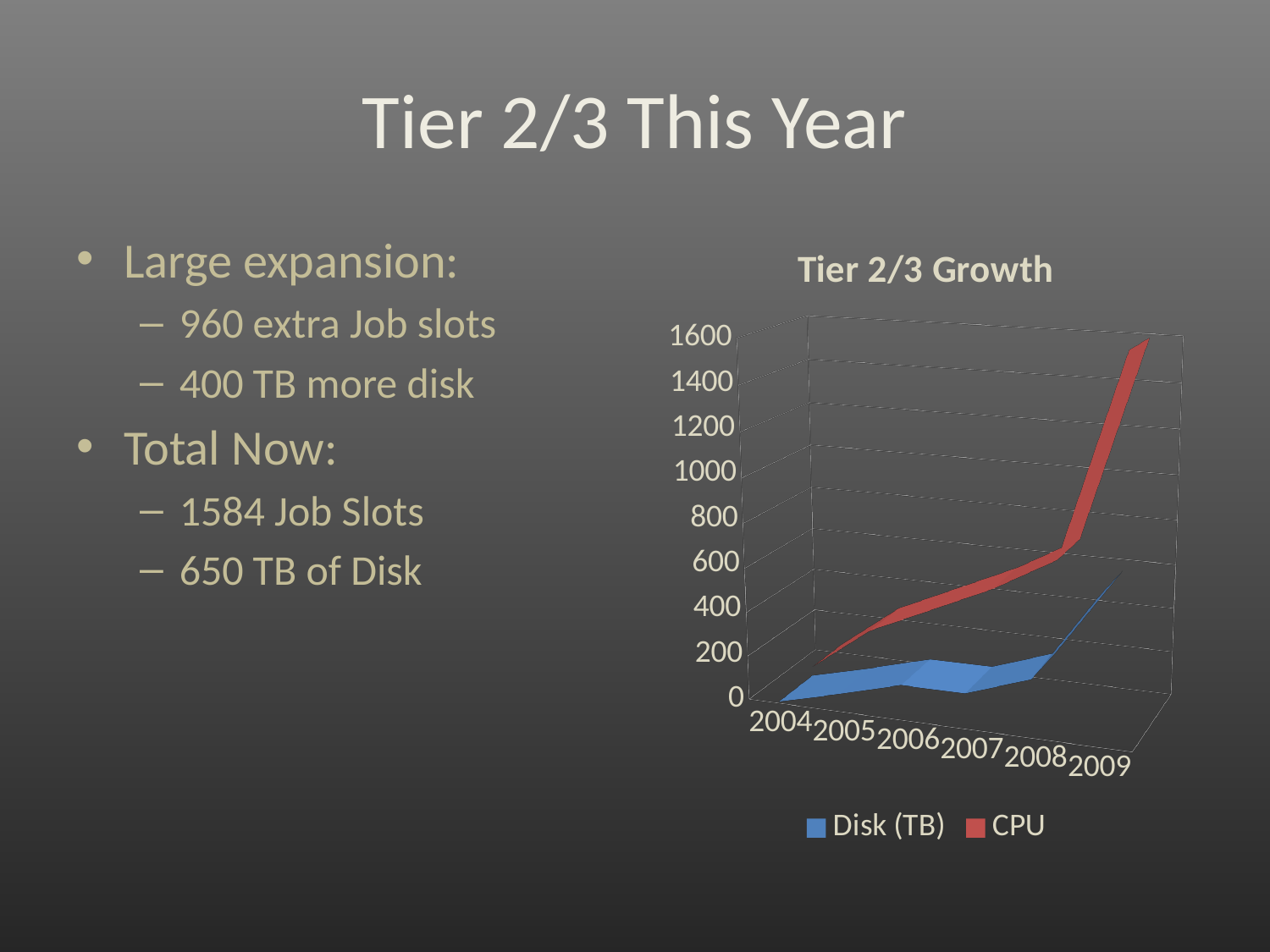

# Tier 2/3 This Year
Large expansion:
960 extra Job slots
400 TB more disk
Total Now:
1584 Job Slots
650 TB of Disk

[unsupported chart]